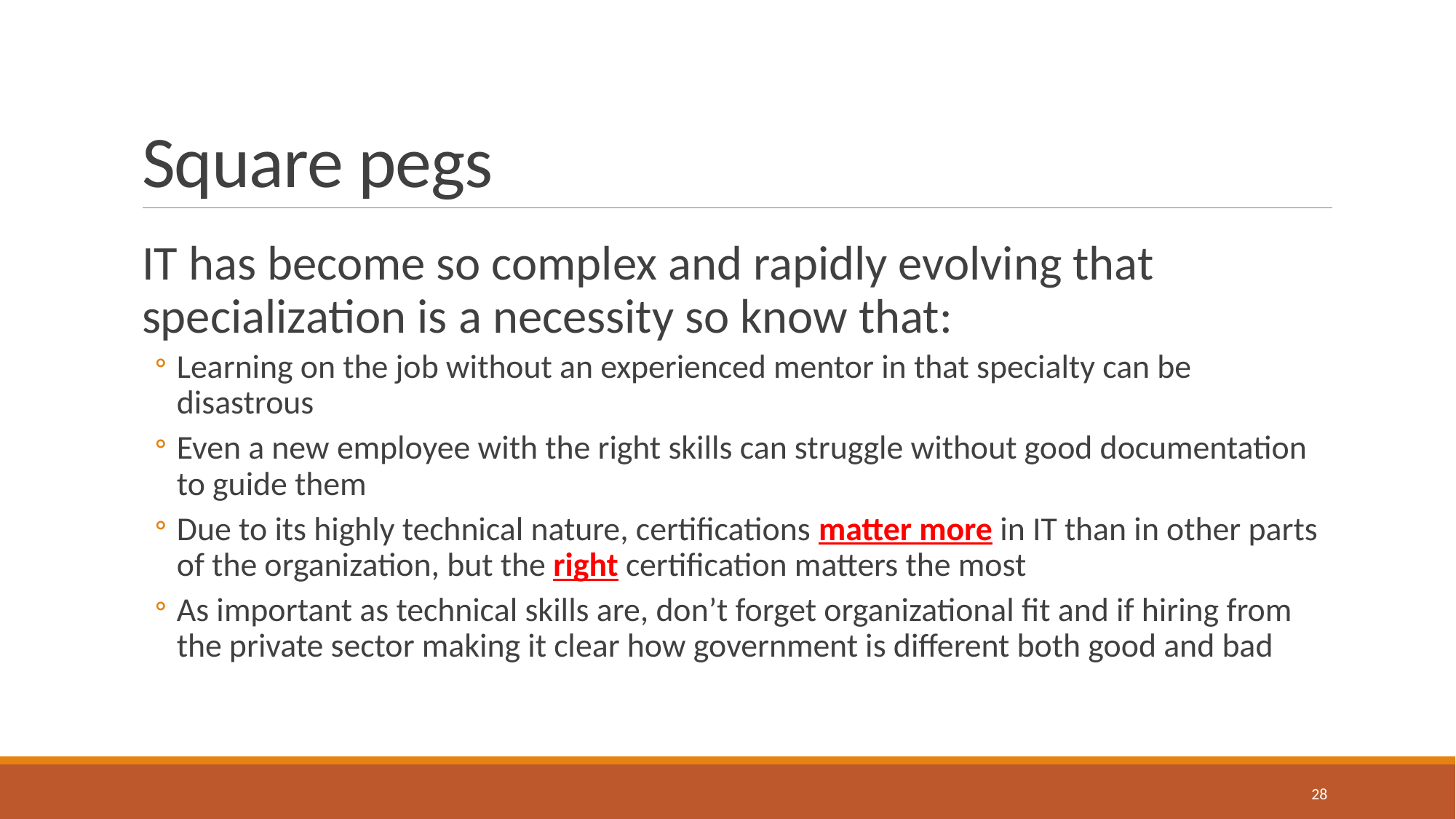

# Square pegs
IT has become so complex and rapidly evolving that specialization is a necessity so know that:
Learning on the job without an experienced mentor in that specialty can be disastrous
Even a new employee with the right skills can struggle without good documentation to guide them
Due to its highly technical nature, certifications matter more in IT than in other parts of the organization, but the right certification matters the most
As important as technical skills are, don’t forget organizational fit and if hiring from the private sector making it clear how government is different both good and bad

28